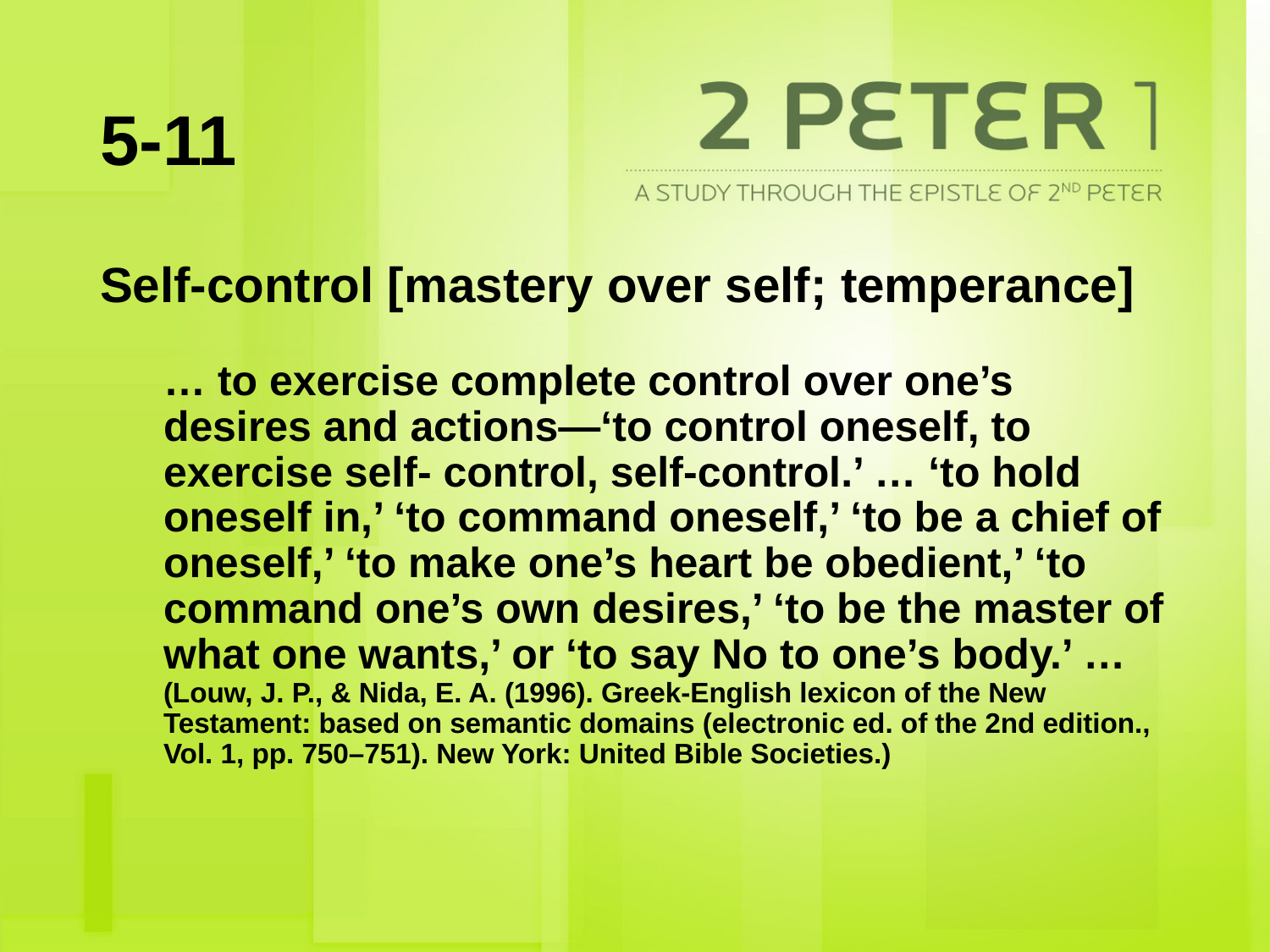

# 5-11
Self-control [mastery over self; temperance]

… to exercise complete control over one’s desires and actions—‘to control oneself, to exercise self- control, self-control.’ … ‘to hold oneself in,’ ‘to command oneself,’ ‘to be a chief of oneself,’ ‘to make one’s heart be obedient,’ ‘to command one’s own desires,’ ‘to be the master of what one wants,’ or ‘to say No to one’s body.’ … (Louw, J. P., & Nida, E. A. (1996). Greek-English lexicon of the New Testament: based on semantic domains (electronic ed. of the 2nd edition., Vol. 1, pp. 750–751). New York: United Bible Societies.)